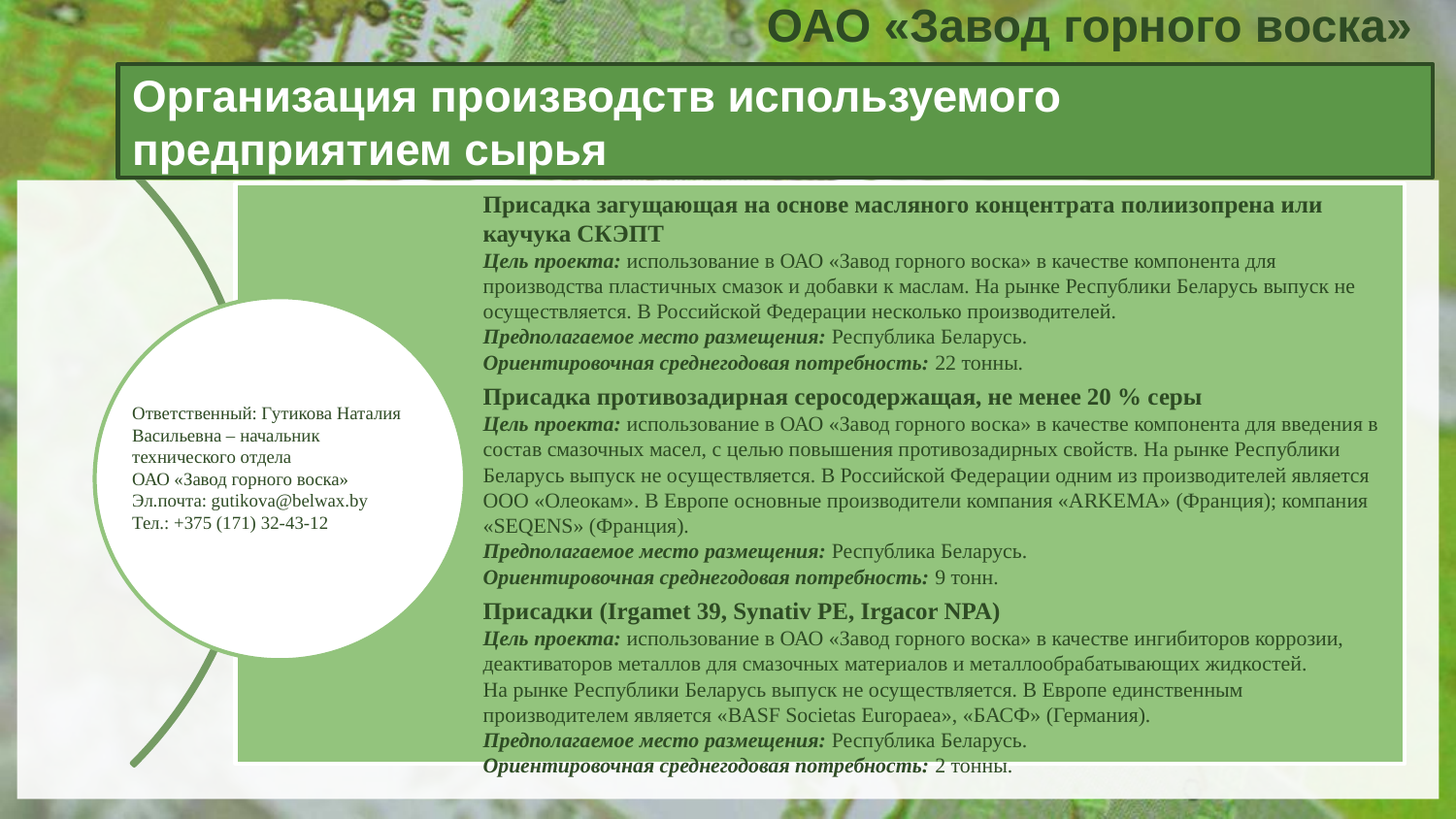

ОАО «Завод горного воска»

Организация производств используемого
предприятием сырья

Присадка загущающая на основе масляного концентрата полиизопрена или каучука СКЭПТ
Цель проекта: использование в ОАО «Завод горного воска» в качестве компонента для производства пластичных смазок и добавки к маслам. На рынке Республики Беларусь выпуск не осуществляется. В Российской Федерации несколько производителей.
Предполагаемое место размещения: Республика Беларусь.
Ориентировочная среднегодовая потребность: 22 тонны.

Присадка противозадирная серосодержащая, не менее 20 % серы
Цель проекта: использование в ОАО «Завод горного воска» в качестве компонента для введения в состав смазочных масел, с целью повышения противозадирных свойств. На рынке Республики Беларусь выпуск не осуществляется. В Российской Федерации одним из производителей является ООО «Олеокам». В Европе основные производители компания «ARKEMA» (Франция); компания «SEQENS» (Франция).
Предполагаемое место размещения: Республика Беларусь.
Ориентировочная среднегодовая потребность: 9 тонн.

Присадки (Irgamet 39, Synativ PE, Irgacor NPA)
Цель проекта: использование в ОАО «Завод горного воска» в качестве ингибиторов коррозии, деактиваторов металлов для смазочных материалов и металлообрабатывающих жидкостей.
На рынке Республики Беларусь выпуск не осуществляется. В Европе единственным  производителем является «BASF Societas Europaea», «БАСФ» (Германия).
Предполагаемое место размещения: Республика Беларусь.
Ориентировочная среднегодовая потребность: 2 тонны.
Ответственный: Гутикова Наталия Васильевна – начальник технического отдела
ОАО «Завод горного воска»
Эл.почта: gutikova@belwax.by
Тел.: +375 (171) 32-43-12